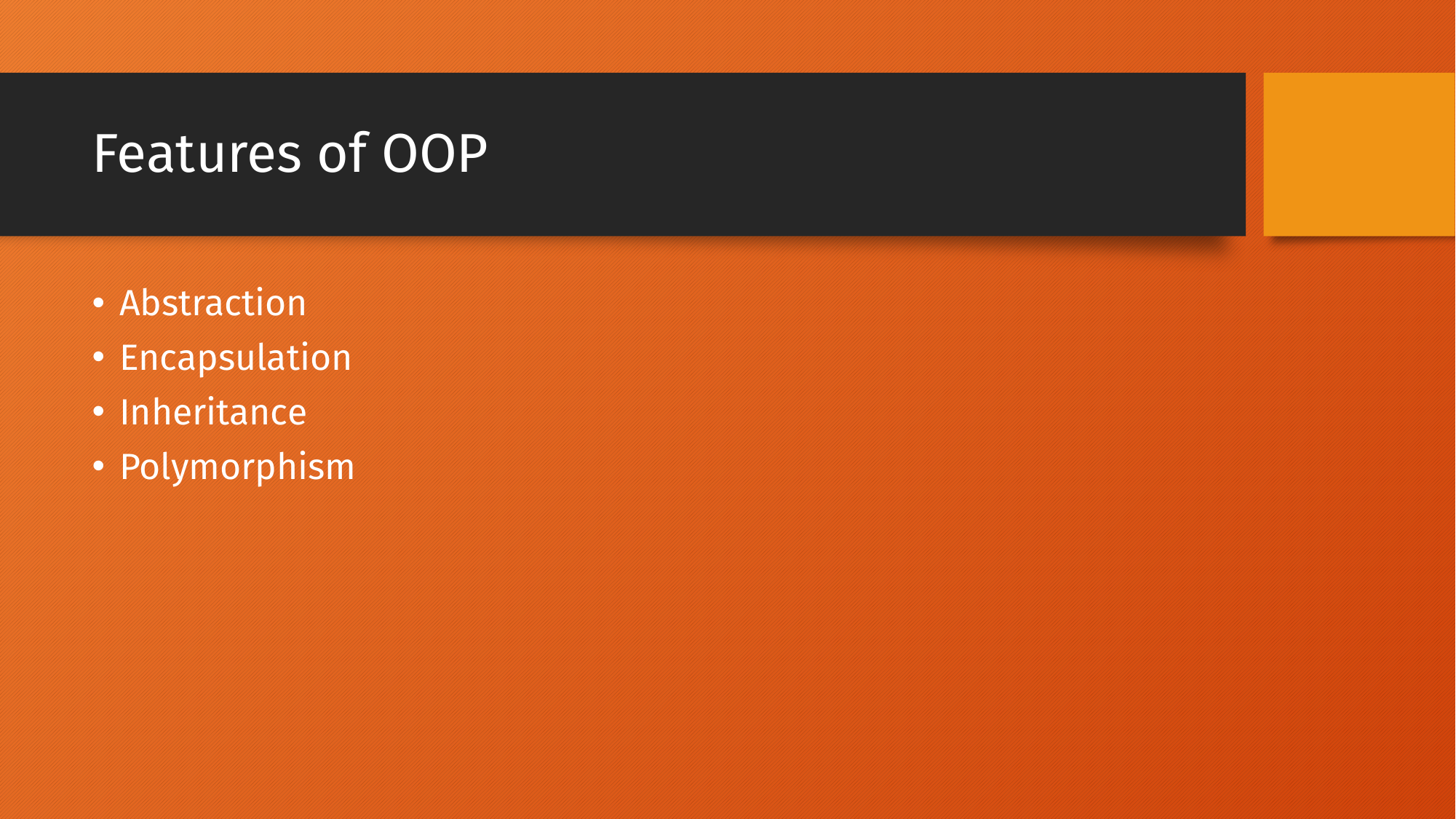

# Features of OOP
Abstraction
Encapsulation
Inheritance
Polymorphism